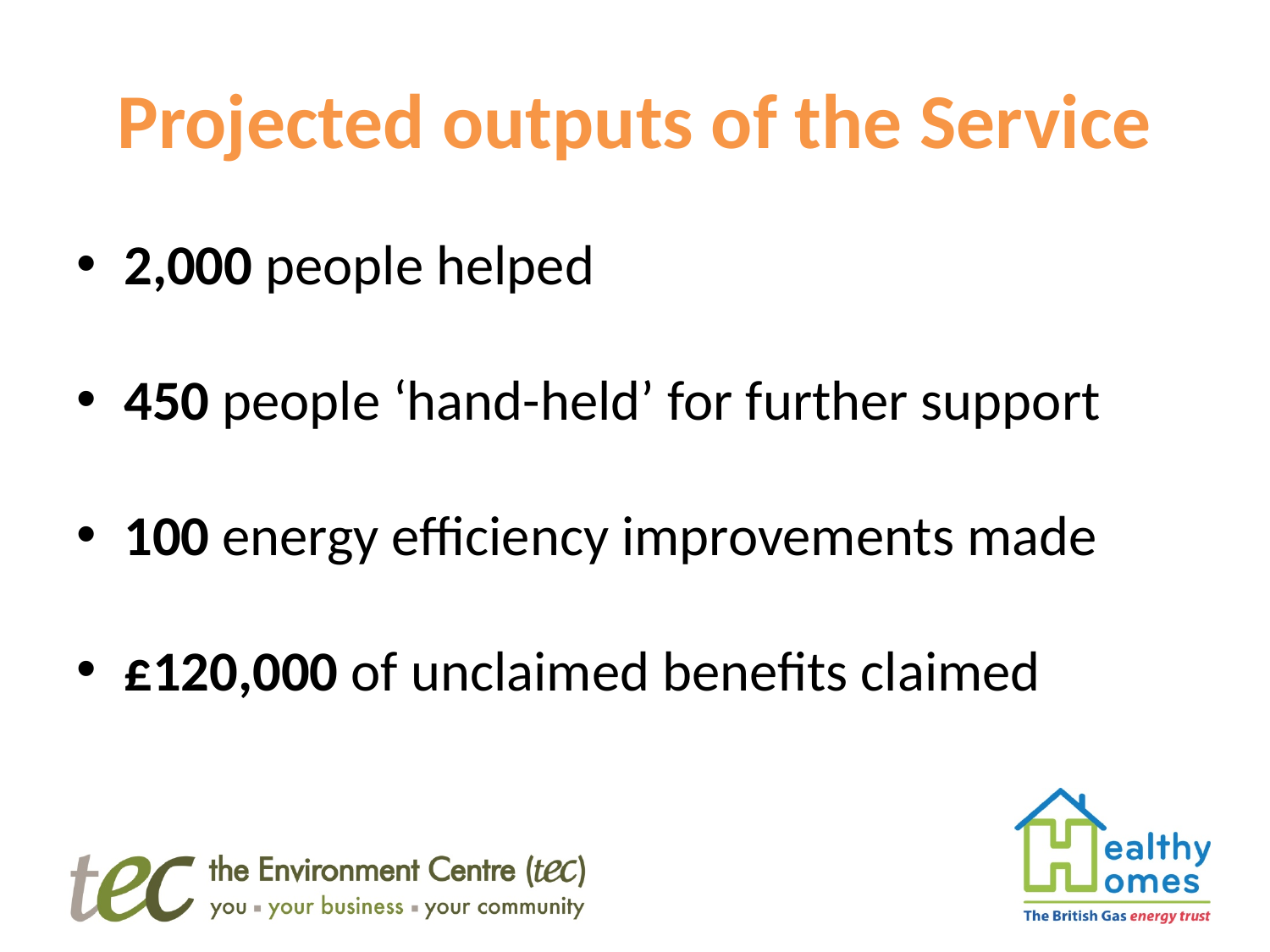

# Projected outputs of the Service
2,000 people helped

450 people ‘hand-held’ for further support

100 energy efficiency improvements made

£120,000 of unclaimed benefits claimed